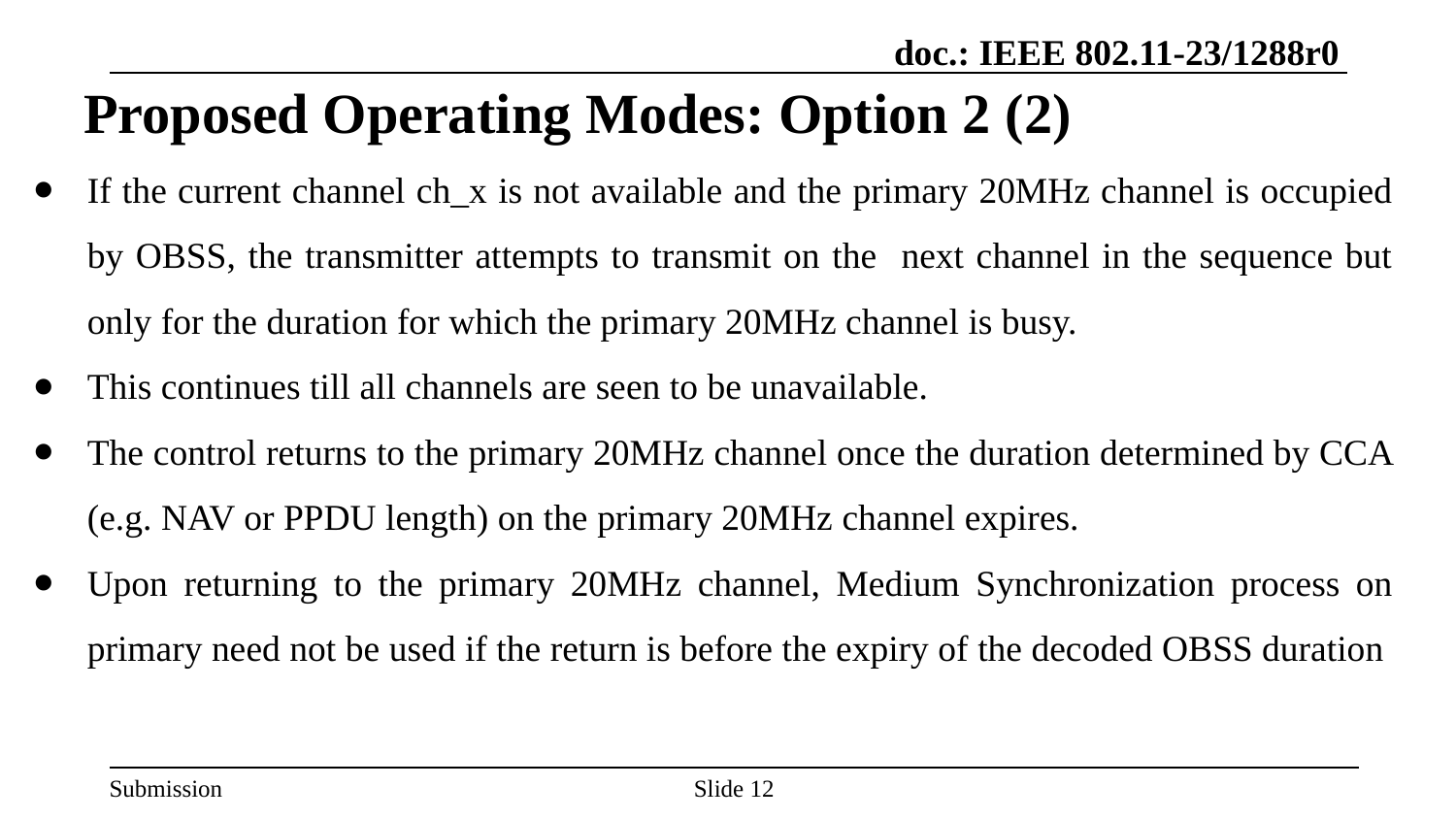

# Proposed Operating Modes: Option 2 (2)
If the current channel ch_x is not available and the primary 20MHz channel is occupied by OBSS, the transmitter attempts to transmit on the  next channel in the sequence but only for the duration for which the primary 20MHz channel is busy.
This continues till all channels are seen to be unavailable.
The control returns to the primary 20MHz channel once the duration determined by CCA (e.g. NAV or PPDU length) on the primary 20MHz channel expires.
Upon returning to the primary 20MHz channel, Medium Synchronization process on primary need not be used if the return is before the expiry of the decoded OBSS duration

Slide 12